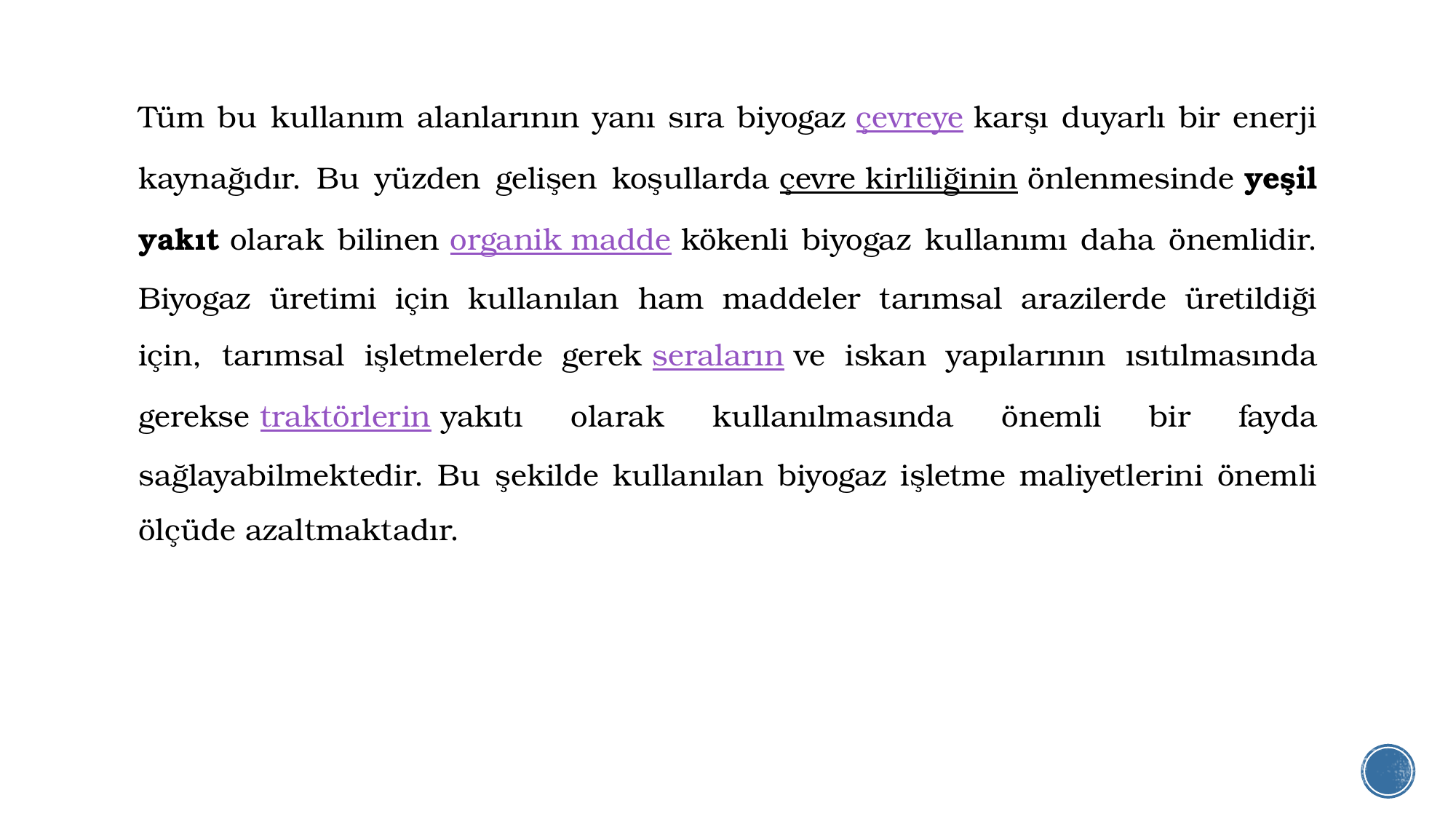

Tüm bu kullanım alanlarının yanı sıra biyogaz çevreye karşı duyarlı bir enerji kaynağıdır. Bu yüzden gelişen koşullarda çevre kirliliğinin önlenmesinde yeşil yakıt olarak bilinen organik madde kökenli biyogaz kullanımı daha önemlidir. Biyogaz üretimi için kullanılan ham maddeler tarımsal arazilerde üretildiği için, tarımsal işletmelerde gerek seraların ve iskan yapılarının ısıtılmasında gerekse traktörlerin yakıtı olarak kullanılmasında önemli bir fayda sağlayabilmektedir. Bu şekilde kullanılan biyogaz işletme maliyetlerini önemli ölçüde azaltmaktadır.